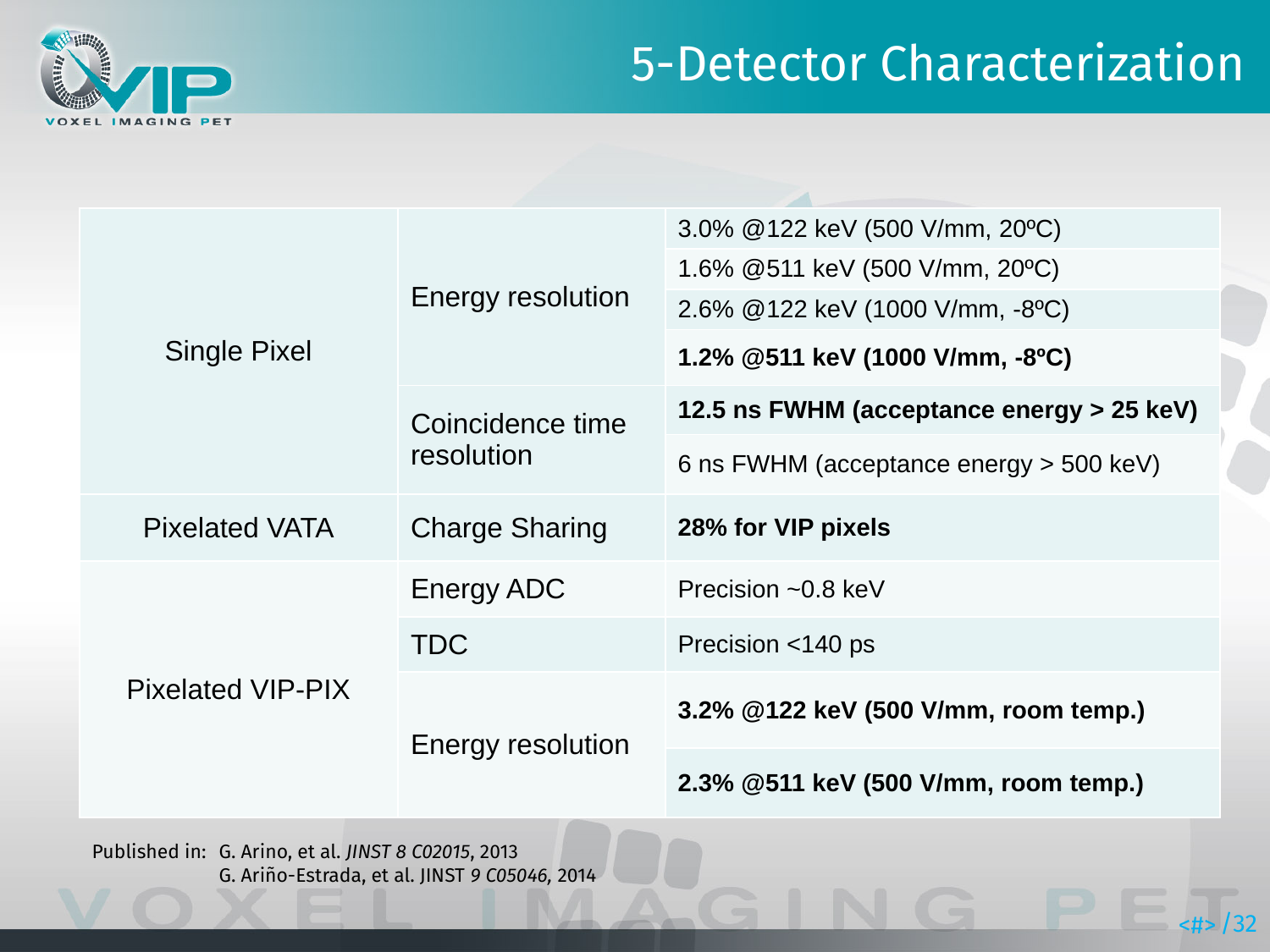

# 5-Detector Characterization
| Single Pixel | Energy resolution | 3.0% @122 keV (500 V/mm, 20ºC) |
| --- | --- | --- |
|  |  | 1.6% @511 keV (500 V/mm, 20ºC) |
|  |  | 2.6% @122 keV (1000 V/mm, -8ºC) |
|  |  | 1.2% @511 keV (1000 V/mm, -8ºC) |
|  | Coincidence time resolution | 12.5 ns FWHM (acceptance energy > 25 keV) |
|  |  | 6 ns FWHM (acceptance energy > 500 keV) |
| Pixelated VATA | Charge Sharing | 28% for VIP pixels |
| Pixelated VIP-PIX | Energy ADC | Precision ~0.8 keV |
|  | TDC | Precision <140 ps |
|  | Energy resolution | 3.2% @122 keV (500 V/mm, room temp.) |
|  |  | 2.3% @511 keV (500 V/mm, room temp.) |
Published in:	G. Arino, et al. JINST 8 C02015, 2013
	G. Ariño-Estrada, et al. JINST 9 C05046, 2014
28